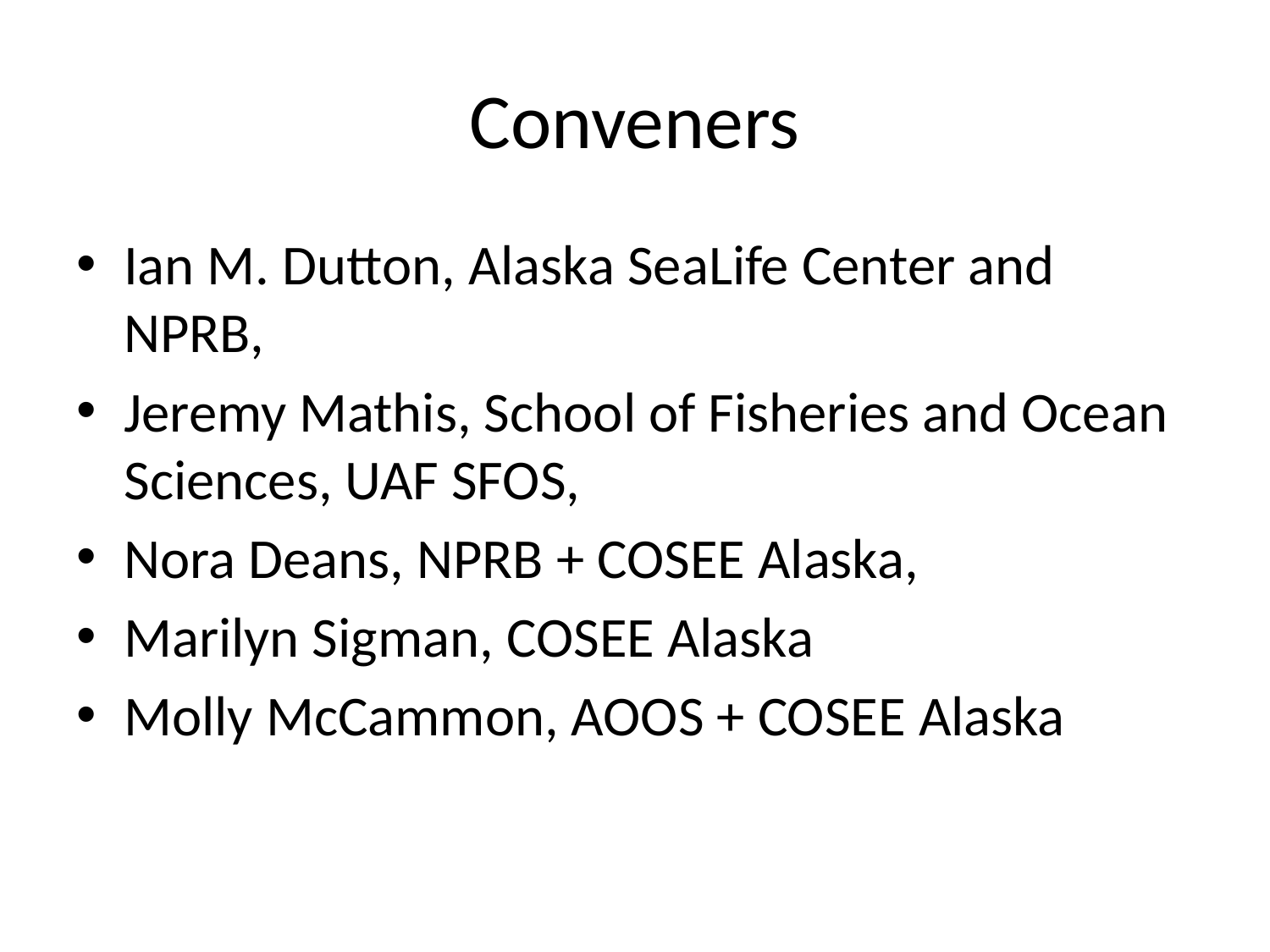

# Conveners
Ian M. Dutton, Alaska SeaLife Center and NPRB,
Jeremy Mathis, School of Fisheries and Ocean Sciences, UAF SFOS,
Nora Deans, NPRB + COSEE Alaska,
Marilyn Sigman, COSEE Alaska
Molly McCammon, AOOS + COSEE Alaska